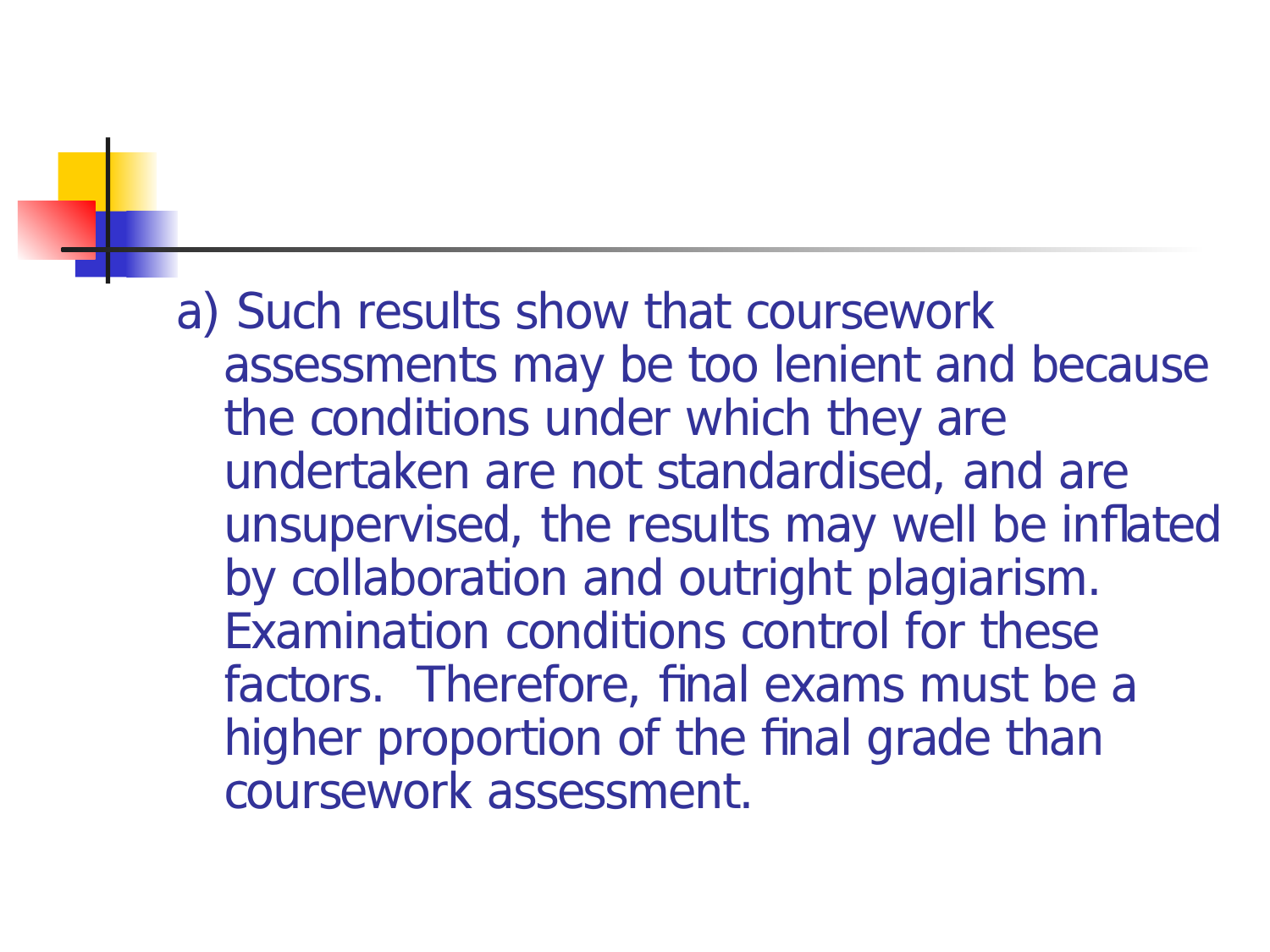

a) Such results show that coursework assessments may be too lenient and because the conditions under which they are undertaken are not standardised, and are unsupervised, the results may well be inflated by collaboration and outright plagiarism.  Examination conditions control for these factors.  Therefore, final exams must be a higher proportion of the final grade than coursework assessment.